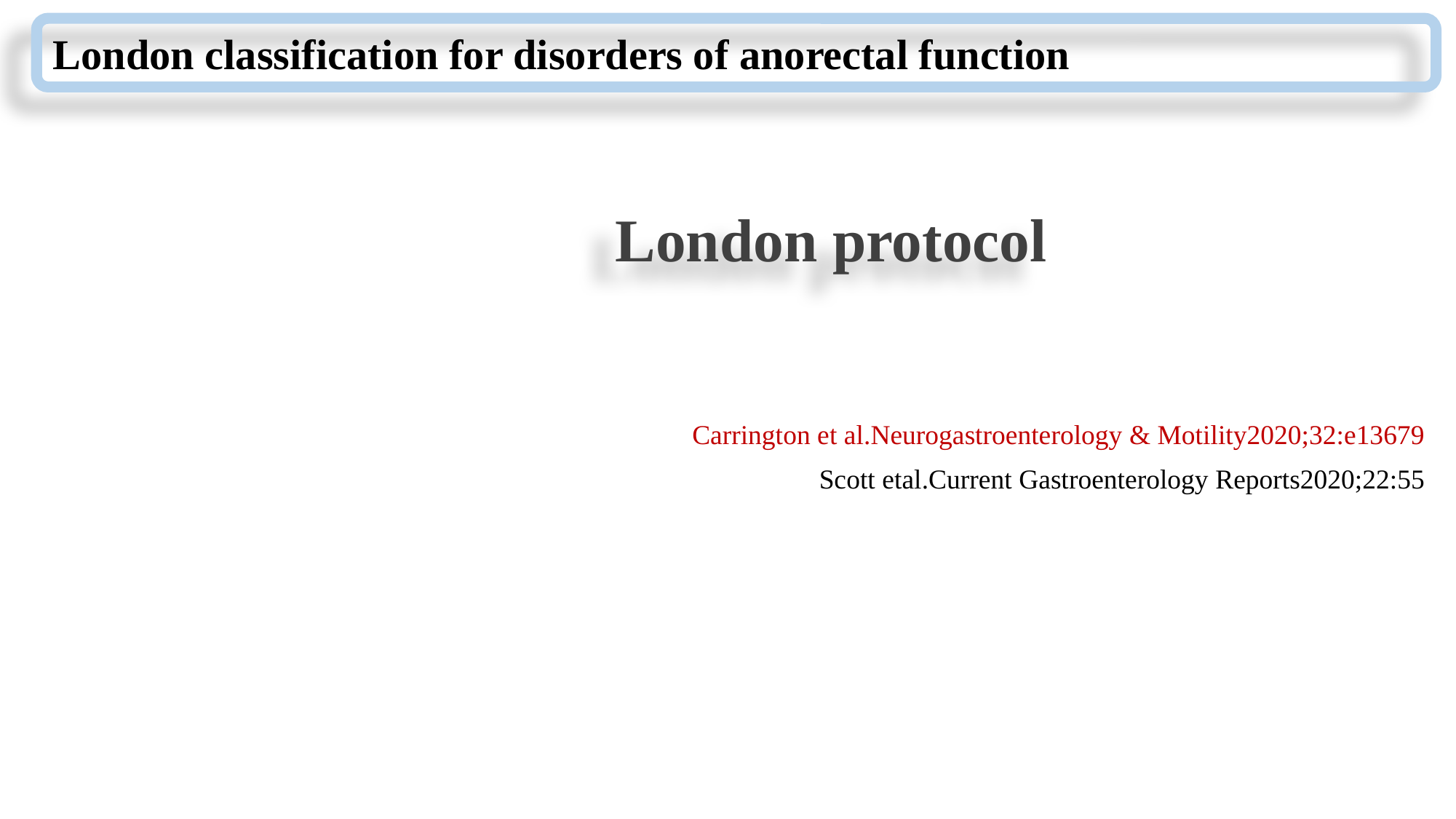

London classification for disorders of anorectal function
London protocol
Carrington et al.Neurogastroenterology & Motility2020;32:e13679
Scott etal.Current Gastroenterology Reports2020;22:55